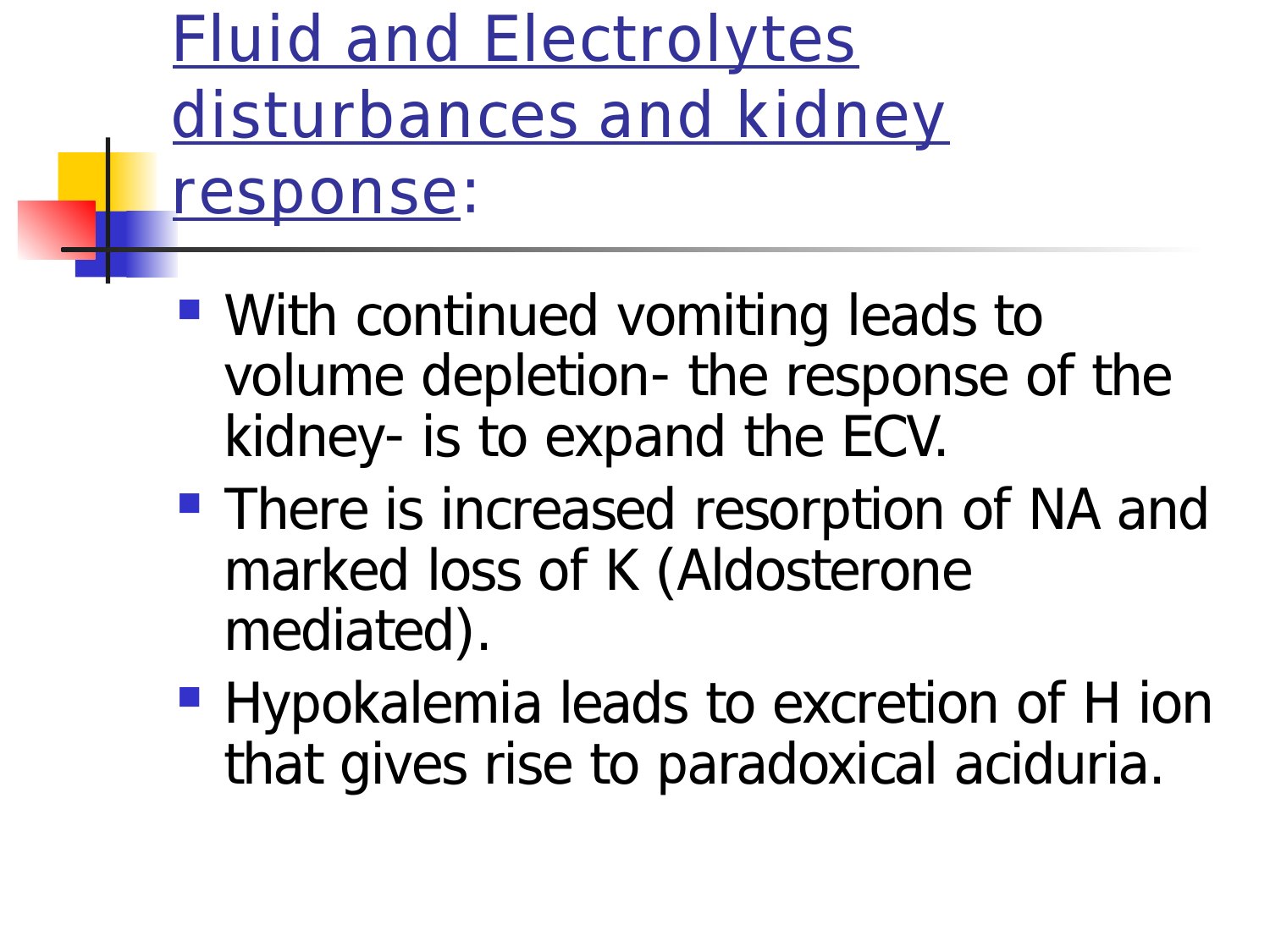

# Fluid and Electrolytes disturbances and kidney response:
With continued vomiting leads to volume depletion- the response of the kidney- is to expand the ECV.
There is increased resorption of NA and marked loss of K (Aldosterone mediated).
Hypokalemia leads to excretion of H ion that gives rise to paradoxical aciduria.